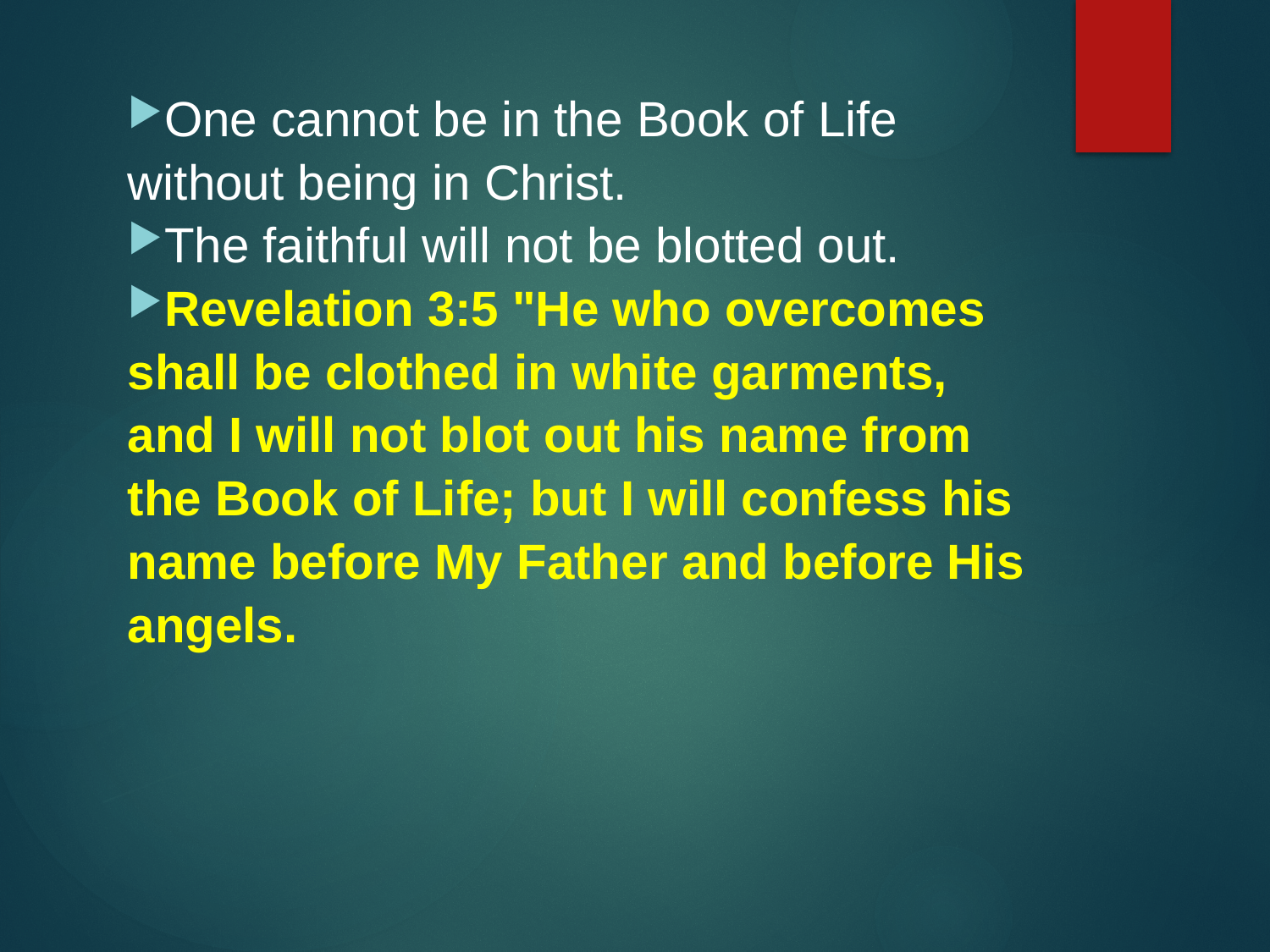

One cannot be in the Book of Life without being in Christ.
The faithful will not be blotted out.
Revelation 3:5 "He who overcomes shall be clothed in white garments, and I will not blot out his name from the Book of Life; but I will confess his name before My Father and before His angels.